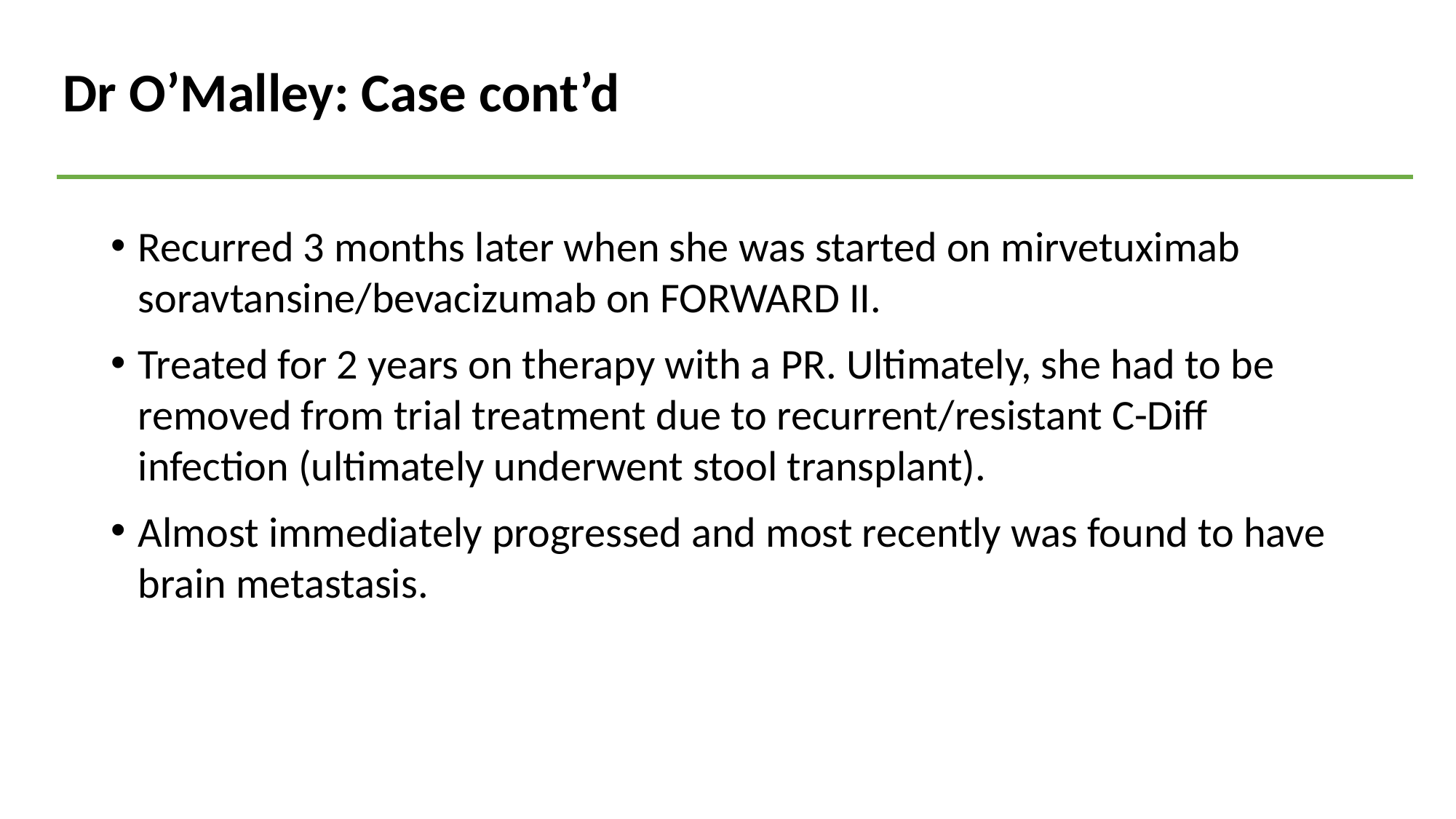

# Dr O’Malley: Case cont’d
Recurred 3 months later when she was started on mirvetuximab soravtansine/bevacizumab on FORWARD II.
Treated for 2 years on therapy with a PR. Ultimately, she had to be removed from trial treatment due to recurrent/resistant C-Diff infection (ultimately underwent stool transplant).
Almost immediately progressed and most recently was found to have brain metastasis.